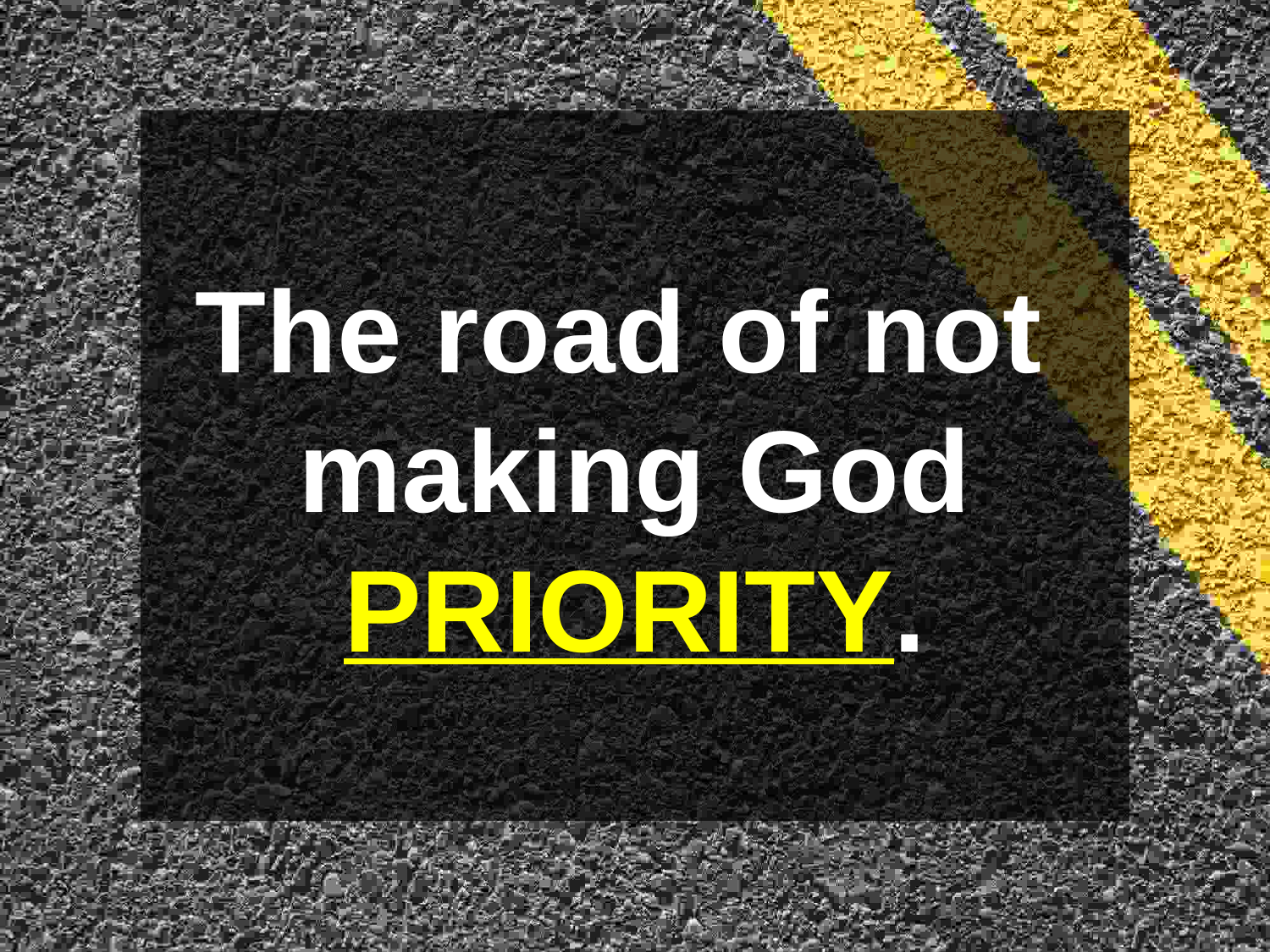

The road of not
making God
PRIORITY.